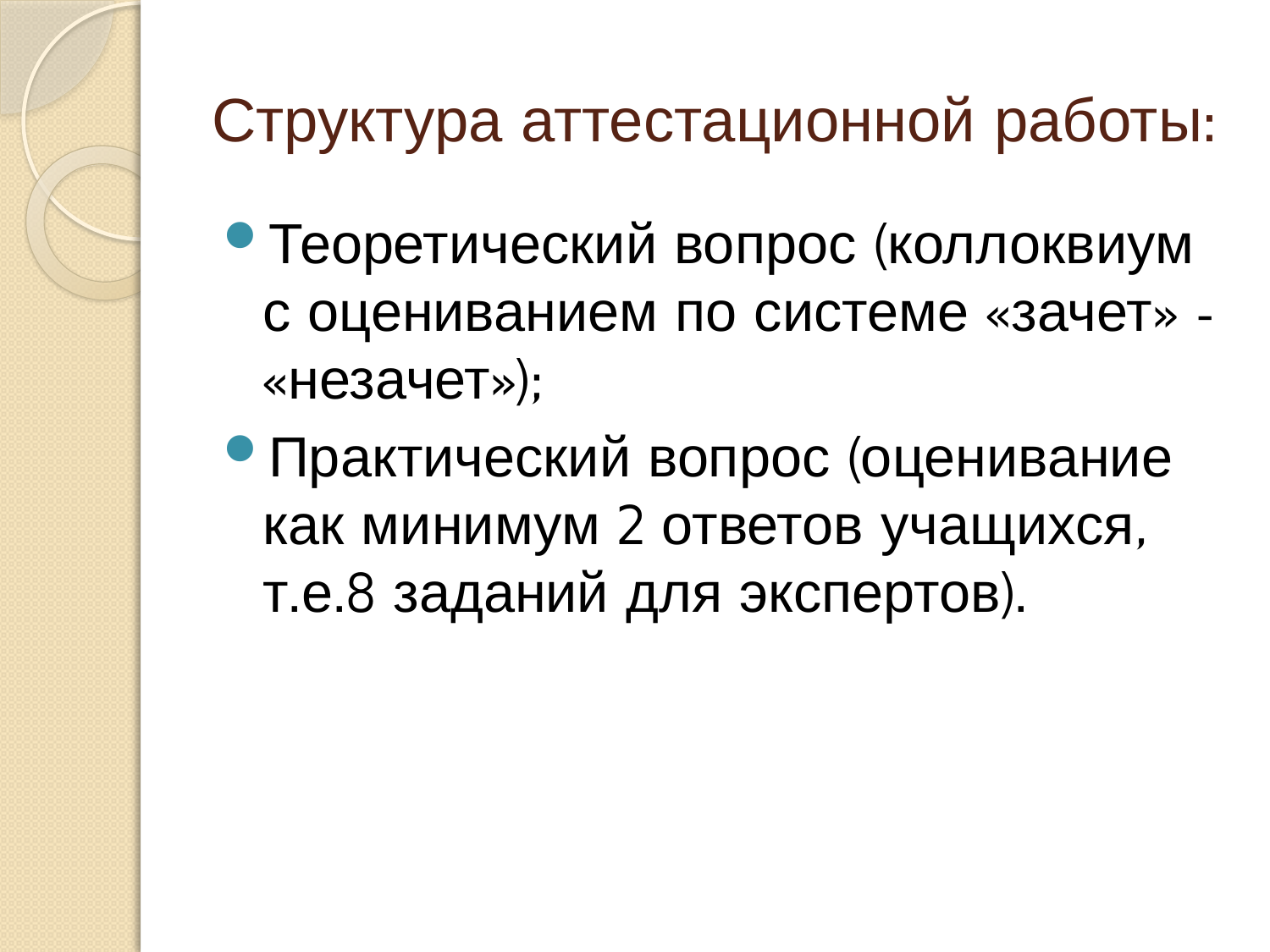

# Структура аттестационной работы:
Теоретический вопрос (коллоквиум с оцениванием по системе «зачет» - «незачет»);
Практический вопрос (оценивание как минимум 2 ответов учащихся, т.е.8 заданий для экспертов).